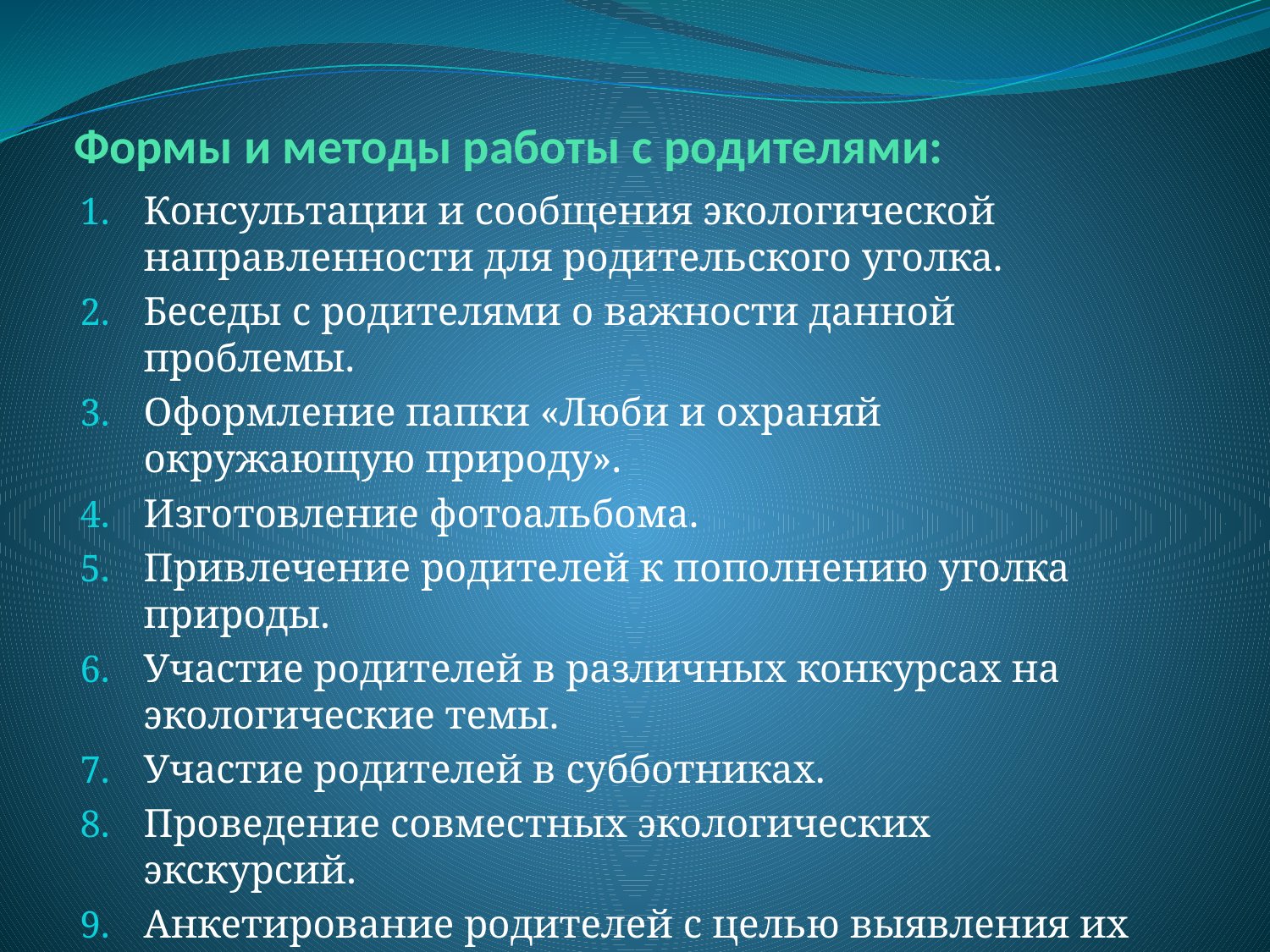

# Формы и методы работы с родителями:
Консультации и сообщения экологической направленности для родительского уголка.
Беседы с родителями о важности данной проблемы.
Оформление папки «Люби и охраняй окружающую природу».
Изготовление фотоальбома.
Привлечение родителей к пополнению уголка природы.
Участие родителей в различных конкурсах на экологические темы.
Участие родителей в субботниках.
Проведение совместных экологических экскурсий.
Анкетирование родителей с целью выявления их экологической компетентности.